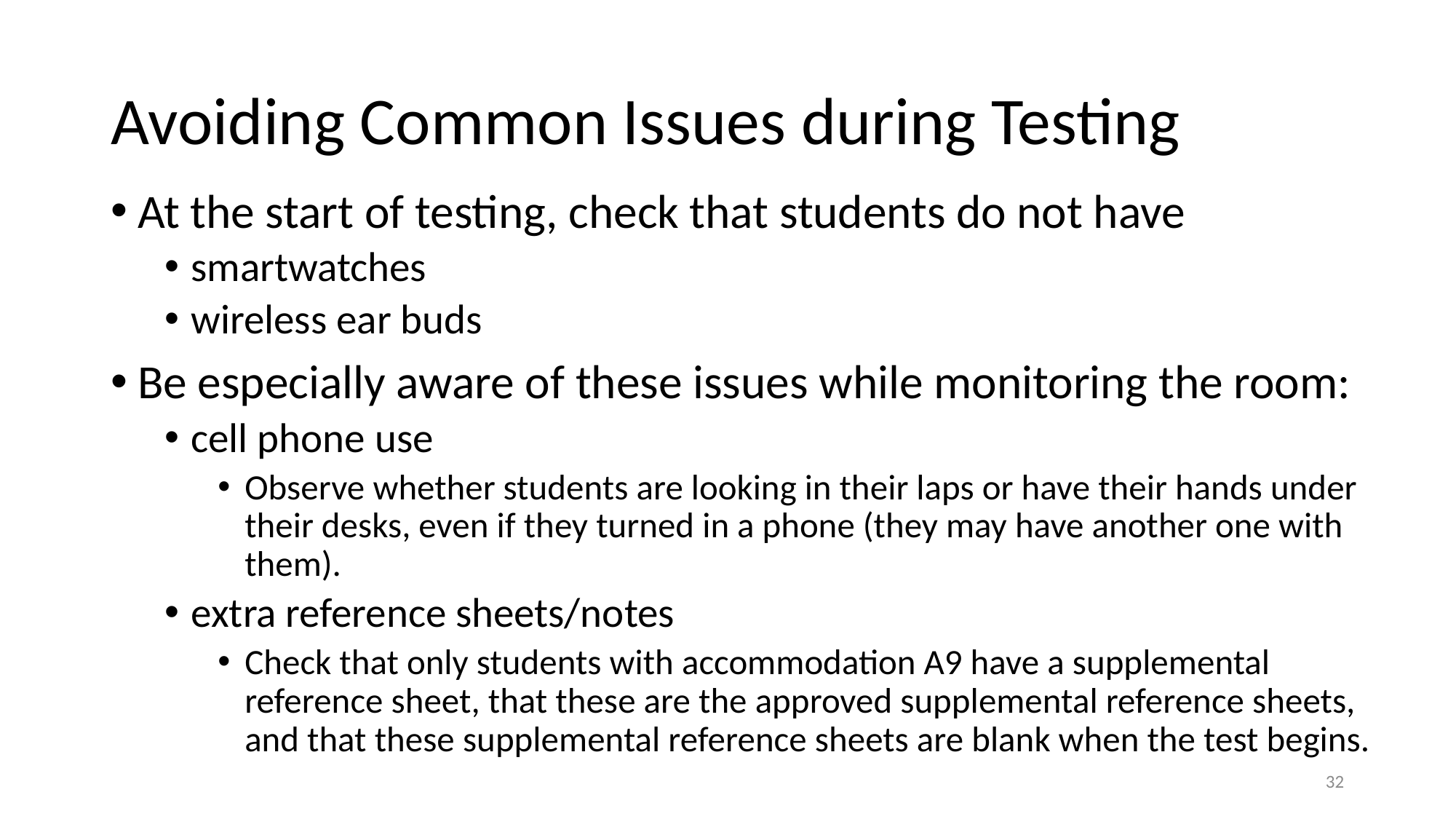

# Avoiding Common Issues during Testing
At the start of testing, check that students do not have
smartwatches
wireless ear buds
Be especially aware of these issues while monitoring the room:
cell phone use
Observe whether students are looking in their laps or have their hands under their desks, even if they turned in a phone (they may have another one with them).
extra reference sheets/notes
Check that only students with accommodation A9 have a supplemental reference sheet, that these are the approved supplemental reference sheets, and that these supplemental reference sheets are blank when the test begins.

32